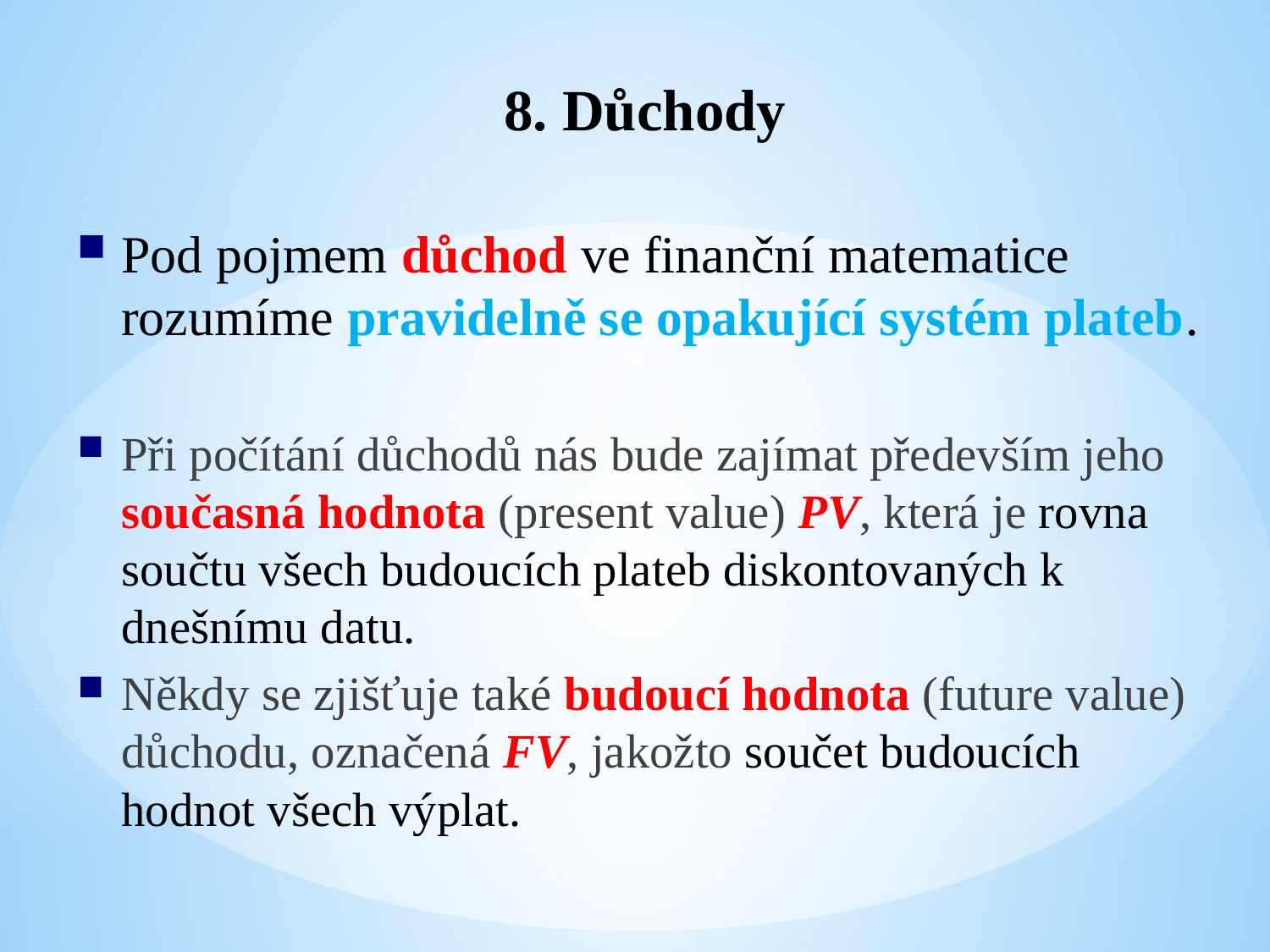

8. Důchody

Pod pojmem důchod ve finanční matematice rozumíme pravidelně se opakující systém plateb.

Při počítání důchodů nás bude zajímat především jeho současná hodnota (present value) PV, která je rovna součtu všech budoucích plateb diskontovaných k dnešnímu datu.
Někdy se zjišťuje také budoucí hodnota (future value) důchodu, označená FV, jakožto součet budoucích hodnot všech výplat.